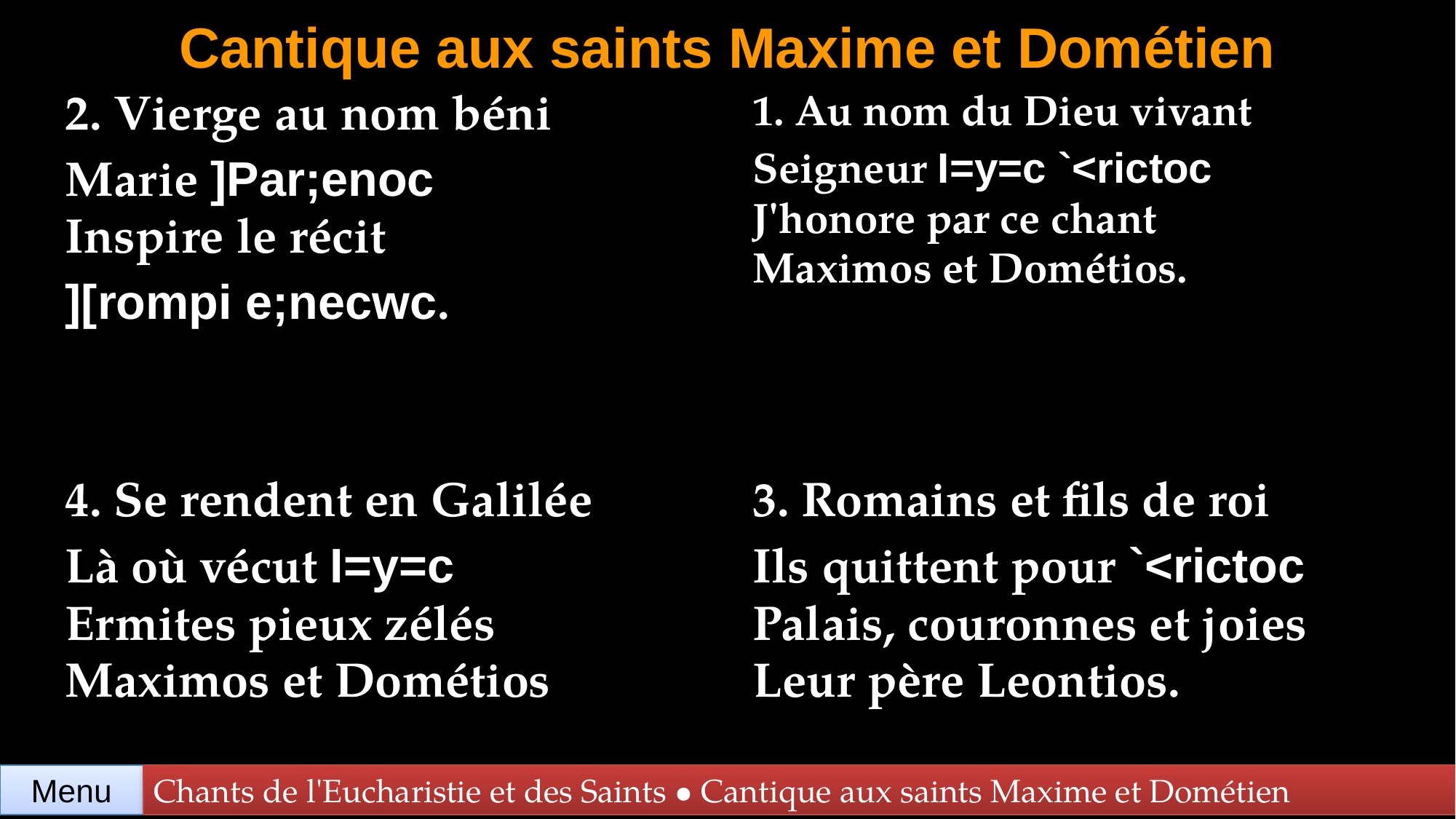

Cantique aux saints Maxime et Dométien
| 2. Vierge au nom béni Marie ]Par;enoc Inspire le récit ][rompi e;necwc. | 1. Au nom du Dieu vivant Seigneur I=y=c `<rictoc J'honore par ce chant Maximos et Dométios. |
| --- | --- |
| 4. Se rendent en Galilée Là où vécut I=y=c Ermites pieux zélés Maximos et Dométios | 3. Romains et fils de roi Ils quittent pour `<rictoc Palais, couronnes et joies Leur père Leontios. |
Menu
Chants de l'Eucharistie et des Saints • Cantique aux saints Maxime et Dométien